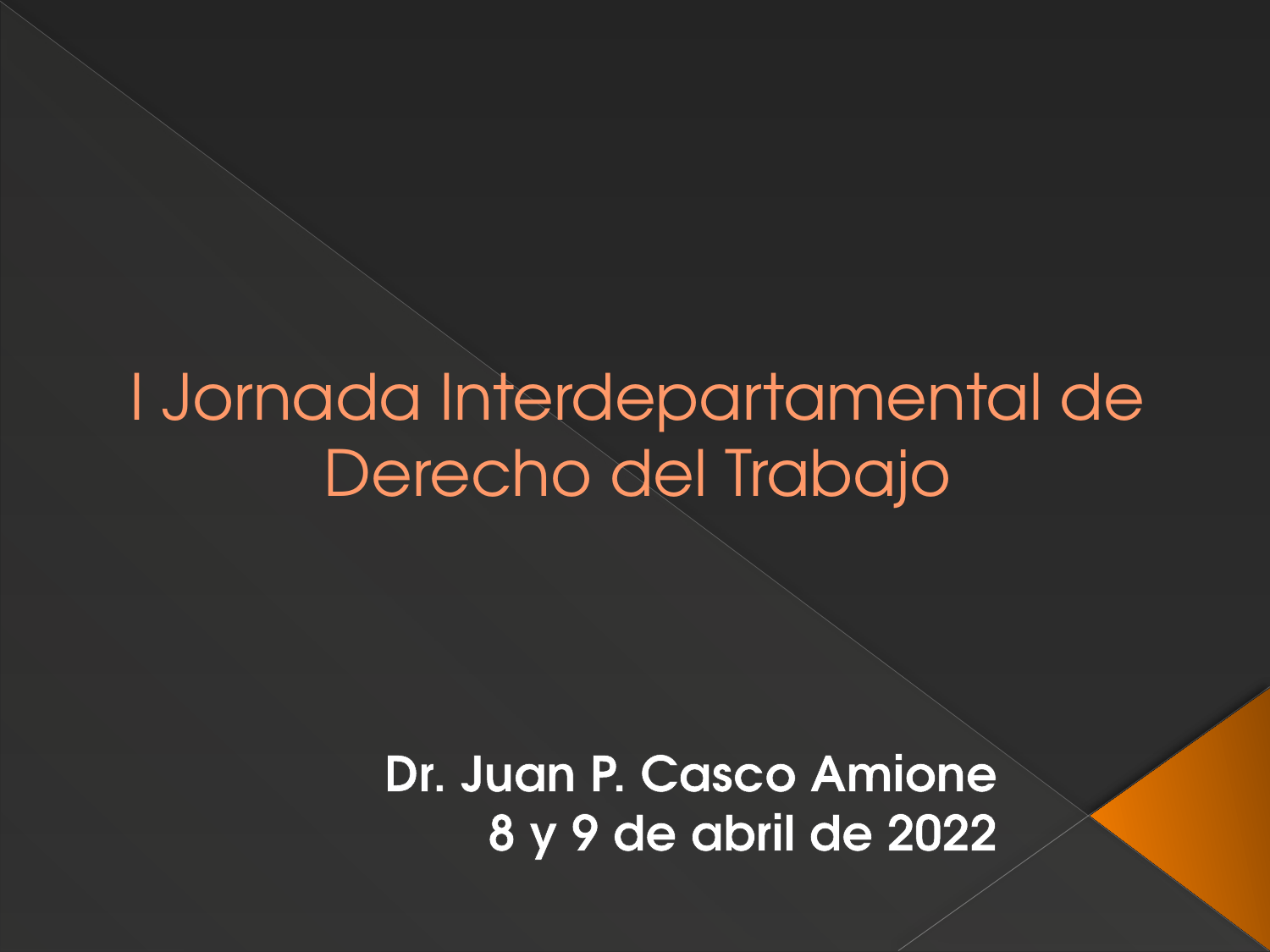

# I Jornada Interdepartamental de Derecho del Trabajo
Dr. Juan P. Casco Amione
 8 y 9 de abril de 2022